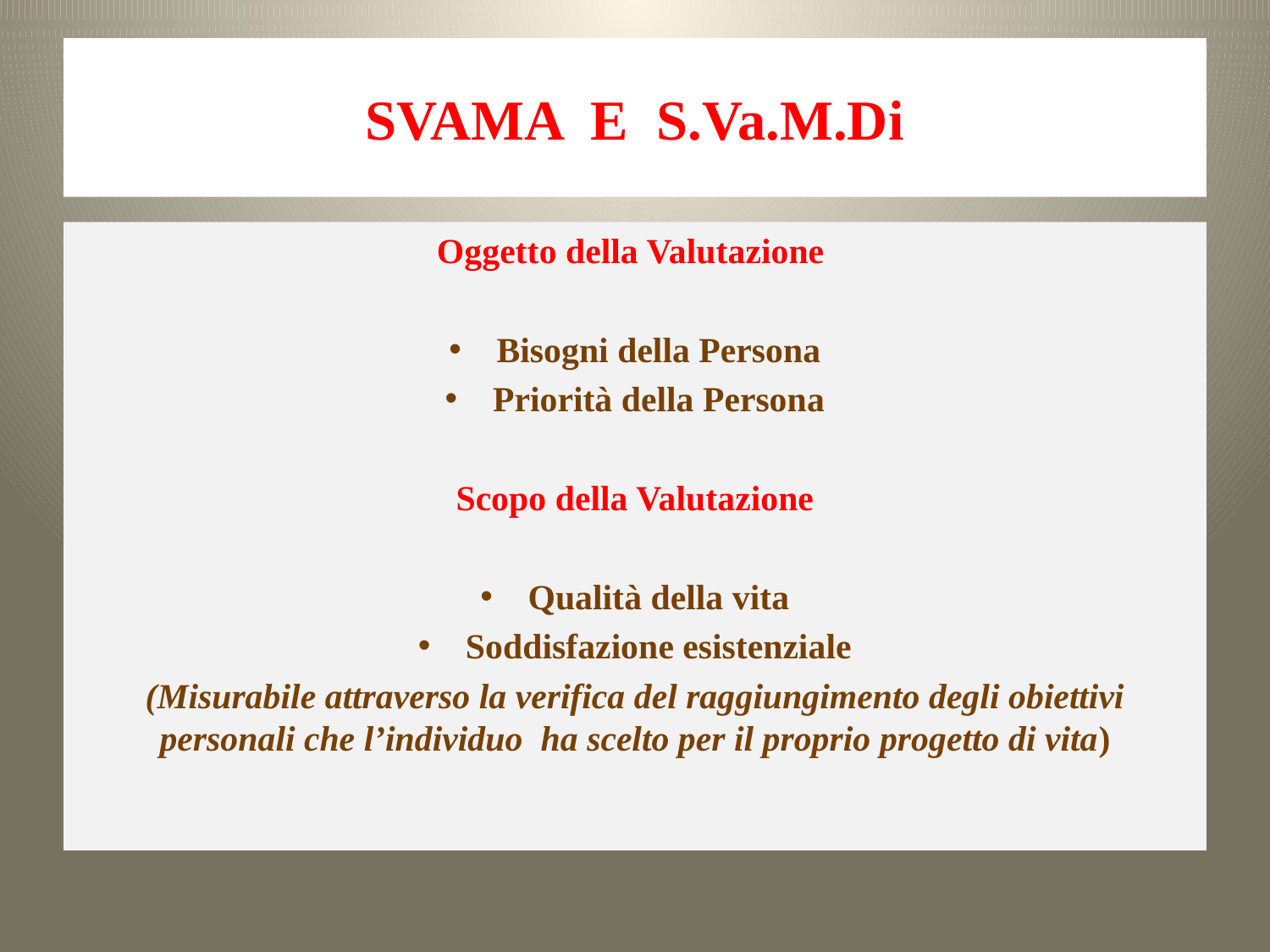

# SVAMA  E  S.Va.M.Di
Oggetto della Valutazione

Bisogni della Persona
Priorità della Persona

Scopo della Valutazione

Qualità della vita
Soddisfazione esistenziale
(Misurabile attraverso la verifica del raggiungimento degli obiettivi personali che l’individuo  ha scelto per il proprio progetto di vita)